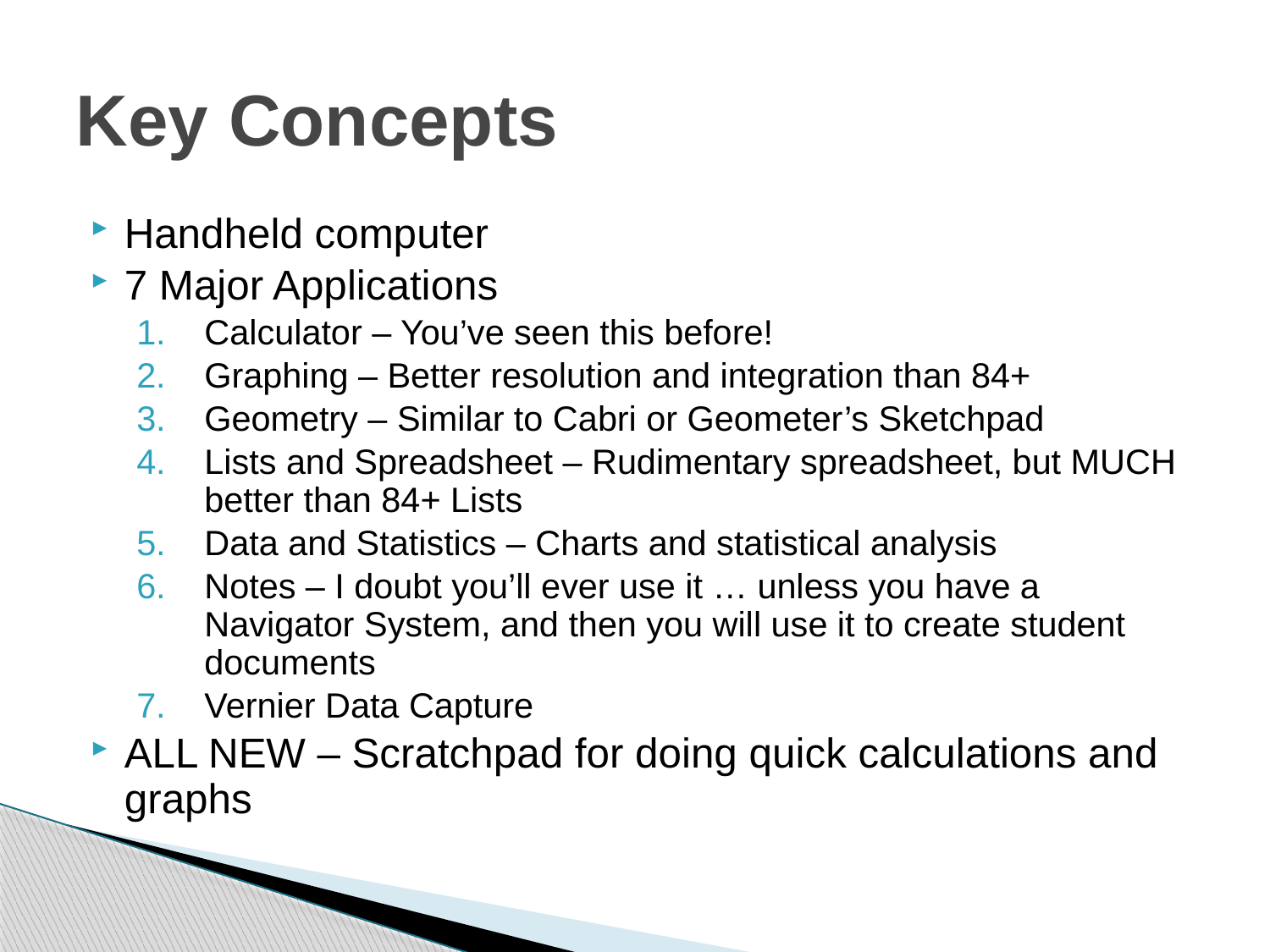

# Key Concepts
Handheld computer
7 Major Applications
Calculator – You’ve seen this before!
Graphing – Better resolution and integration than 84+
Geometry – Similar to Cabri or Geometer’s Sketchpad
Lists and Spreadsheet – Rudimentary spreadsheet, but MUCH better than 84+ Lists
Data and Statistics – Charts and statistical analysis
Notes – I doubt you’ll ever use it … unless you have a Navigator System, and then you will use it to create student documents
Vernier Data Capture
ALL NEW – Scratchpad for doing quick calculations and graphs